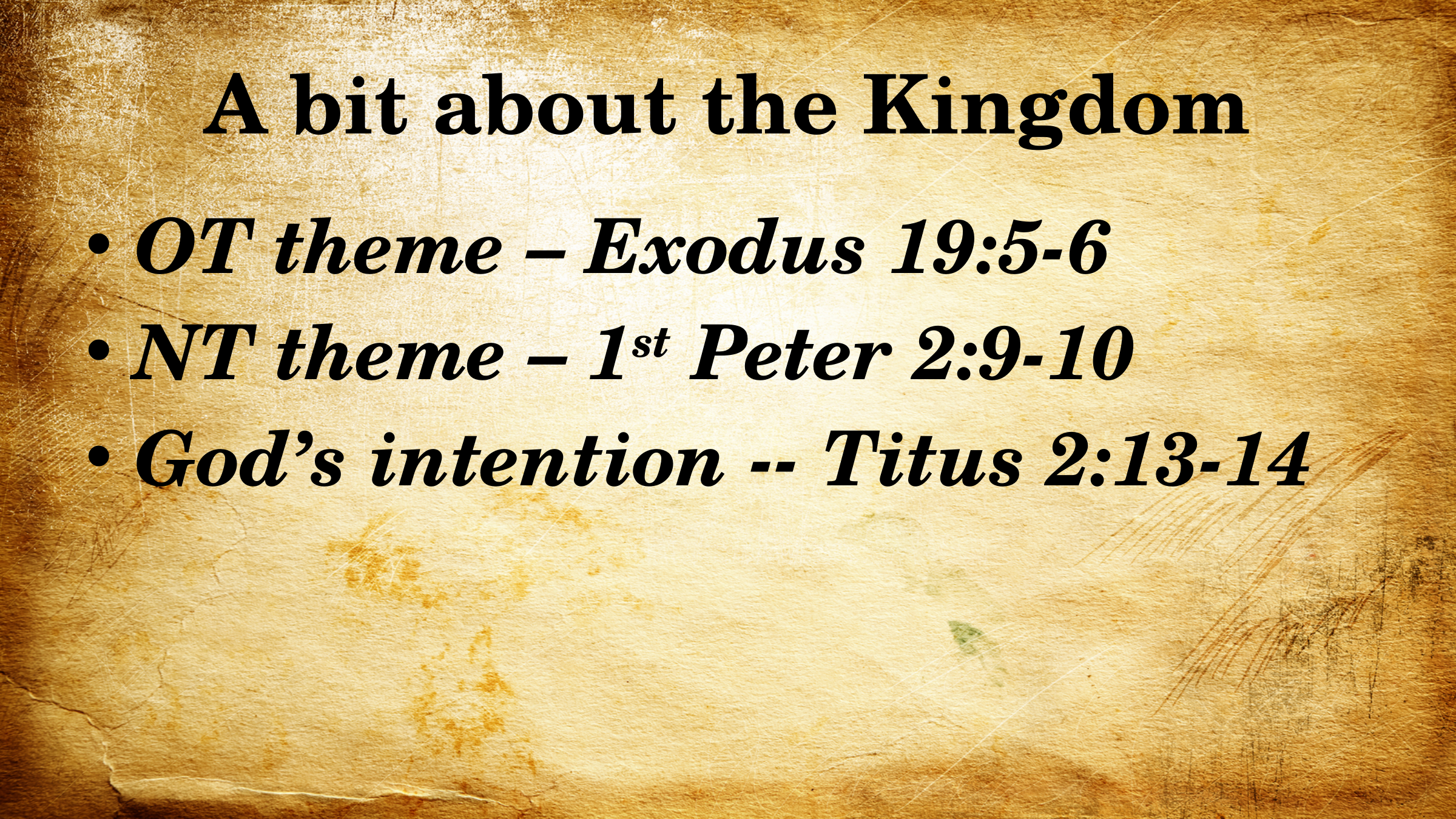

# A bit about the Kingdom
OT theme – Exodus 19:5-6
NT theme – 1st Peter 2:9-10
God’s intention -- Titus 2:13-14